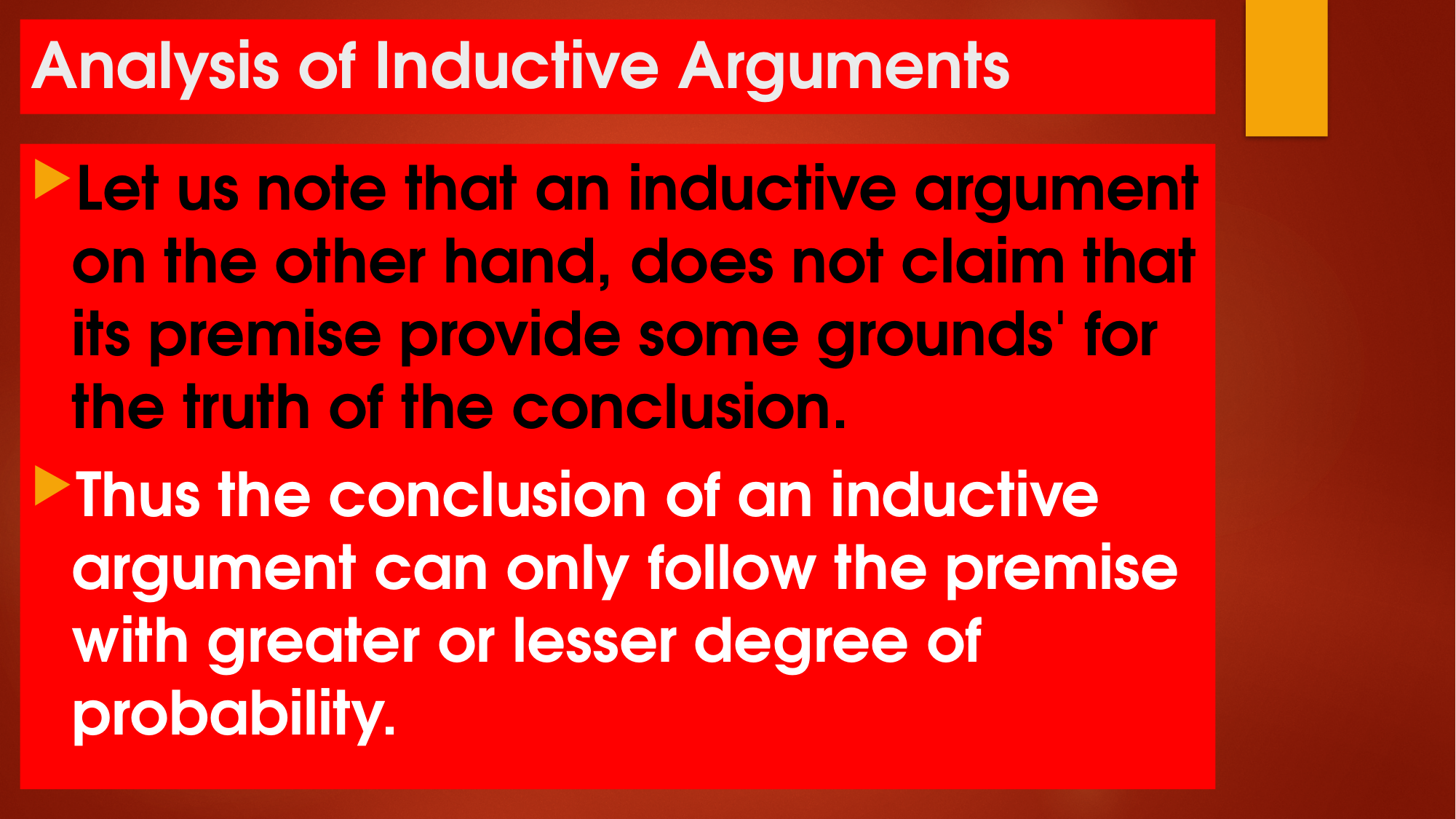

# Analysis of Inductive Arguments
Let us note that an inductive argument on the other hand, does not claim that its premise provide some grounds' for the truth of the conclusion.
Thus the conclusion of an inductive argument can only follow the premise with greater or lesser degree of probability.